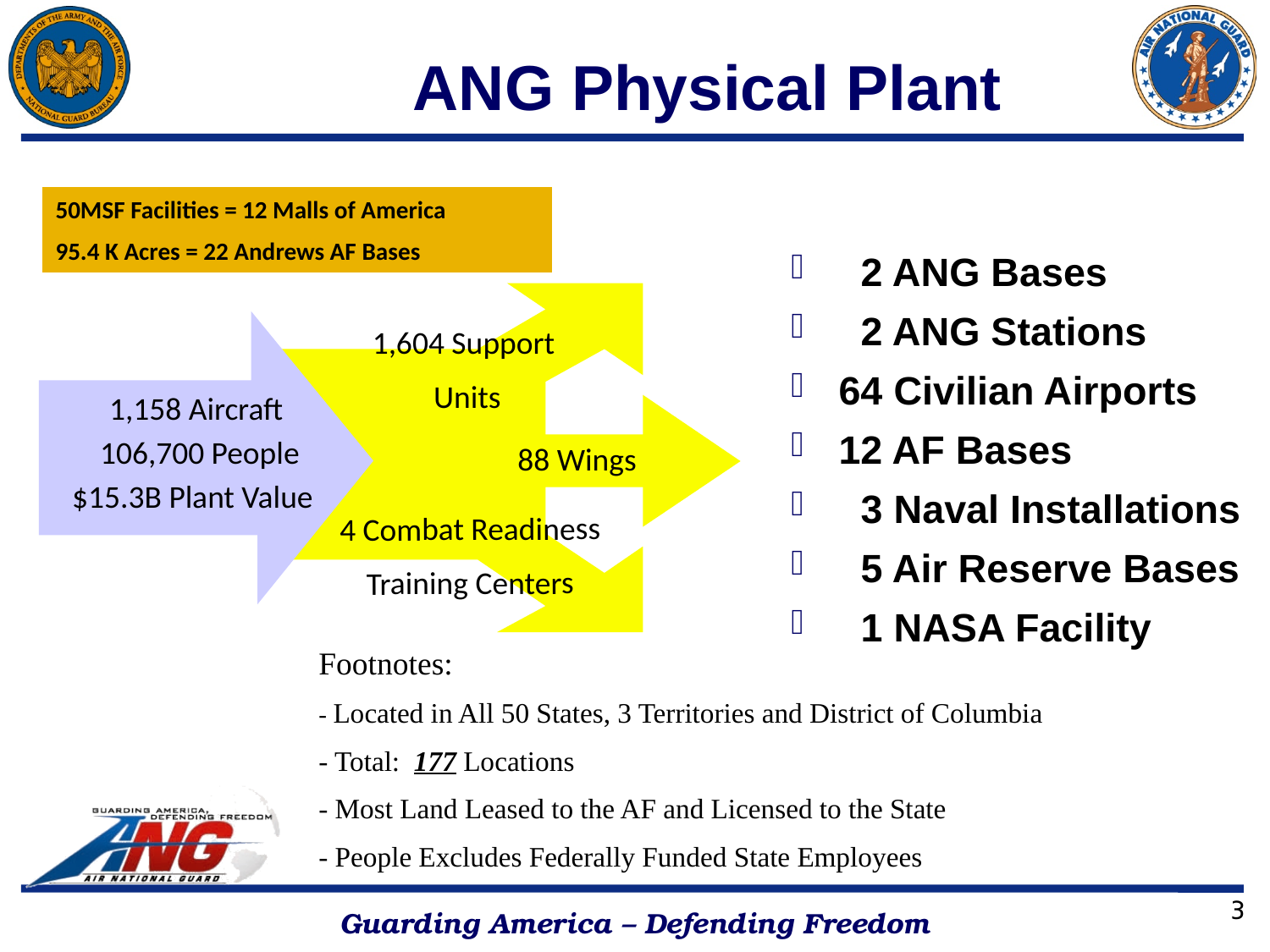

ANG Physical Plant
50MSF Facilities = 12 Malls of America
95.4 K Acres = 22 Andrews AF Bases
  2 ANG Bases
  2 ANG Stations
64 Civilian Airports
12 AF Bases
  3 Naval Installations
  5 Air Reserve Bases
  1 NASA Facility

1,604 Support
 Units
  1,158 Aircraft
  106,700 People
$15.3B Plant Value

88 Wings
4 Combat Readiness
Training Centers
Footnotes:
- Located in All 50 States, 3 Territories and District of Columbia
- Total:  177 Locations
- Most Land Leased to the AF and Licensed to the State
- People Excludes Federally Funded State Employees

3
Guarding America – Defending Freedom